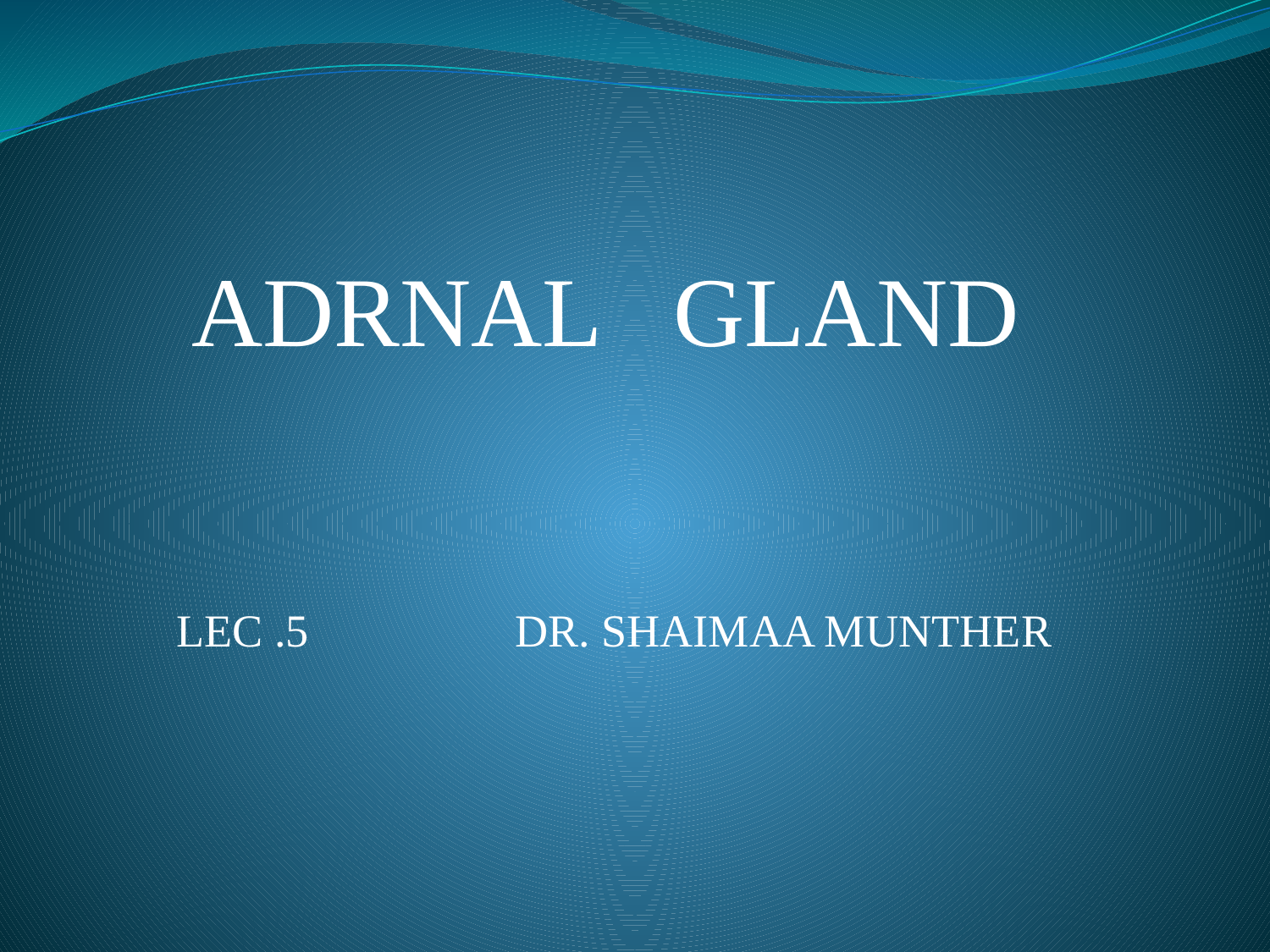

# ADRNAL   GLAND
LEC .5                  DR. SHAIMAA MUNTHER